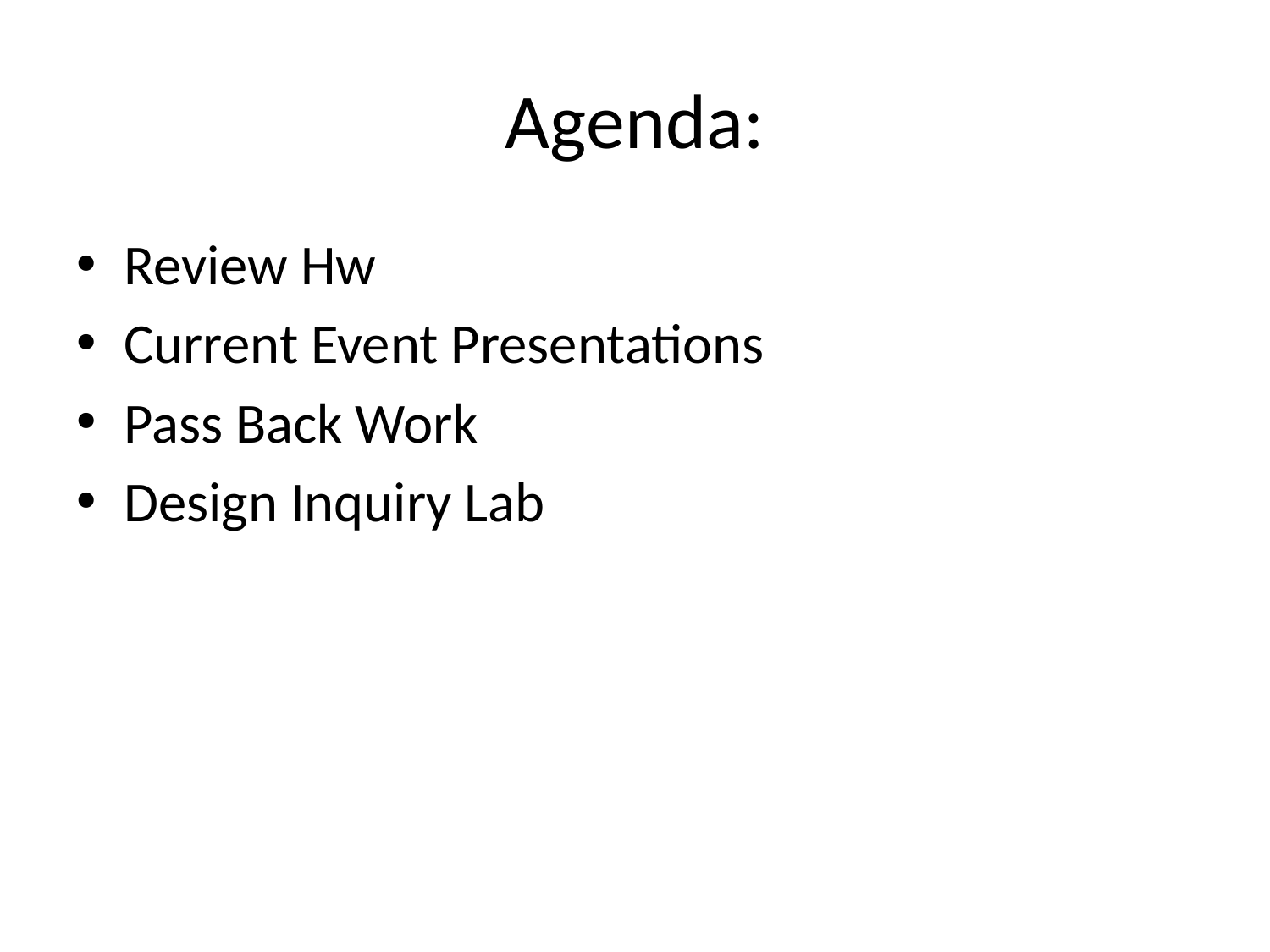

# Agenda:
Review Hw
Current Event Presentations
Pass Back Work
Design Inquiry Lab